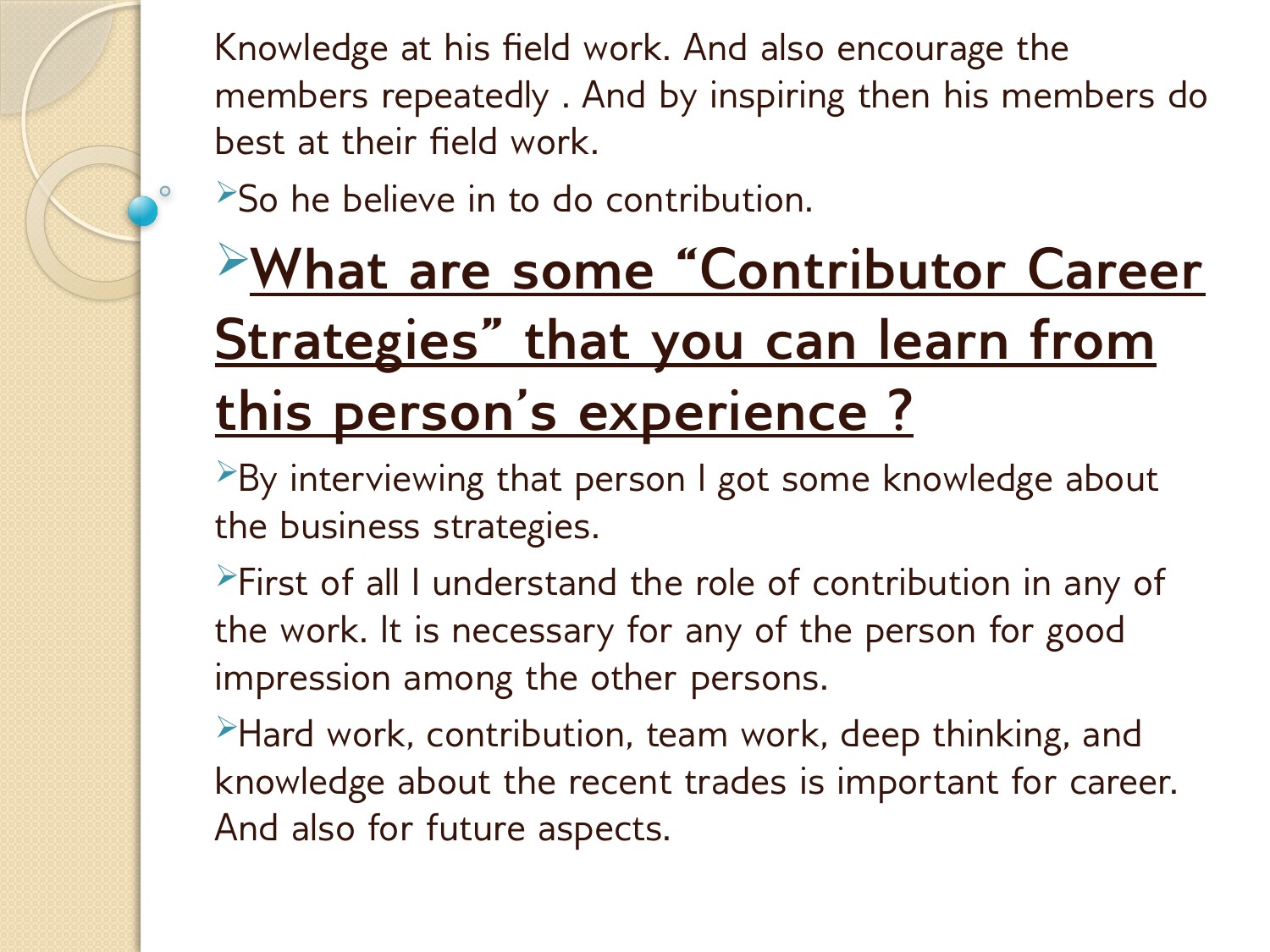

Knowledge at his field work. And also encourage the members repeatedly . And by inspiring then his members do best at their field work.
So he believe in to do contribution.
What are some “Contributor Career Strategies” that you can learn from this person’s experience ?
By interviewing that person I got some knowledge about the business strategies.
First of all I understand the role of contribution in any of the work. It is necessary for any of the person for good impression among the other persons.
Hard work, contribution, team work, deep thinking, and knowledge about the recent trades is important for career. And also for future aspects.